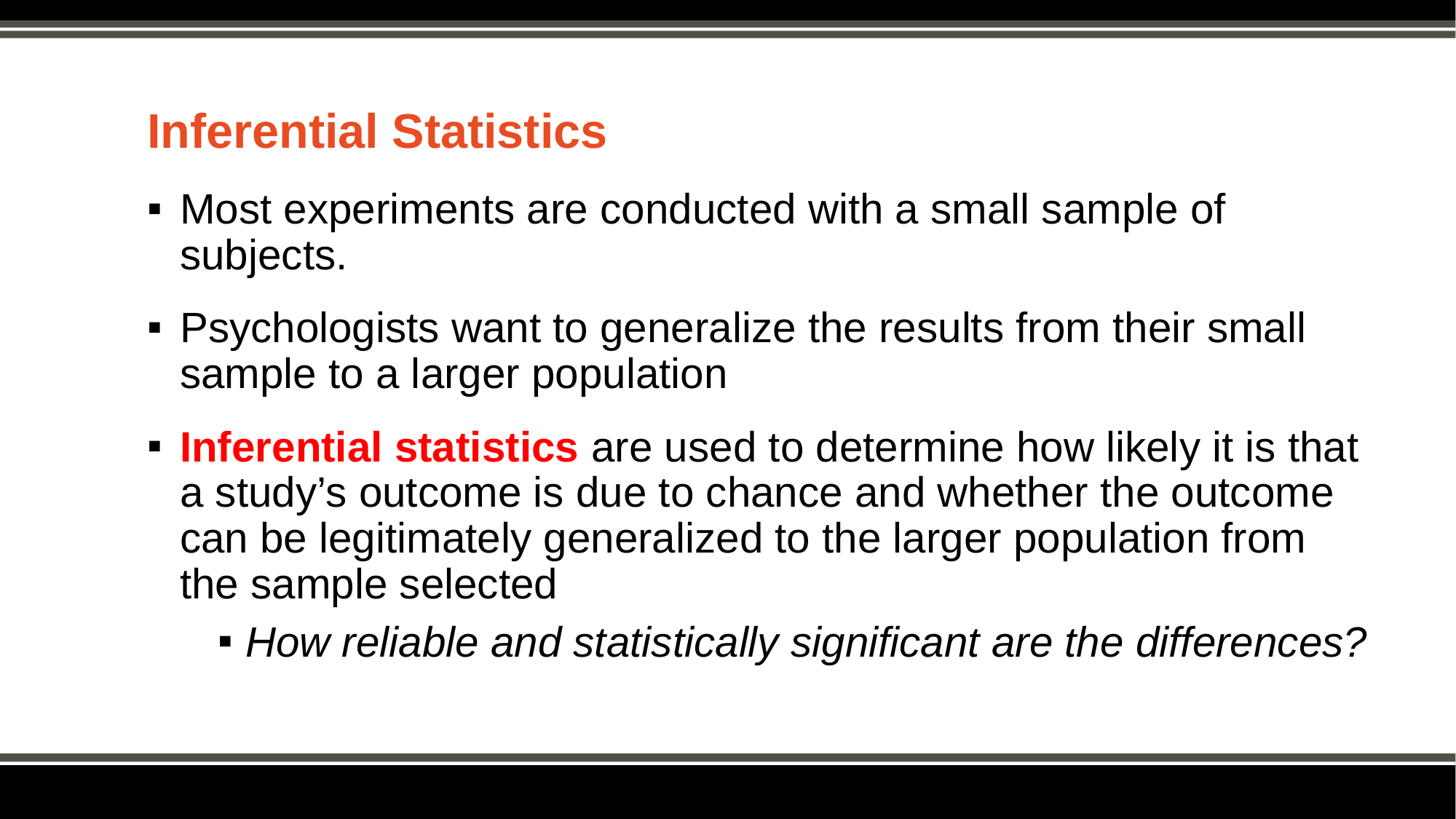

# Inferential Statistics
Most experiments are conducted with a small sample of subjects.
Psychologists want to generalize the results from their small sample to a larger population
Inferential statistics are used to determine how likely it is that a study’s outcome is due to chance and whether the outcome can be legitimately generalized to the larger population from the sample selected
How reliable and statistically significant are the differences?